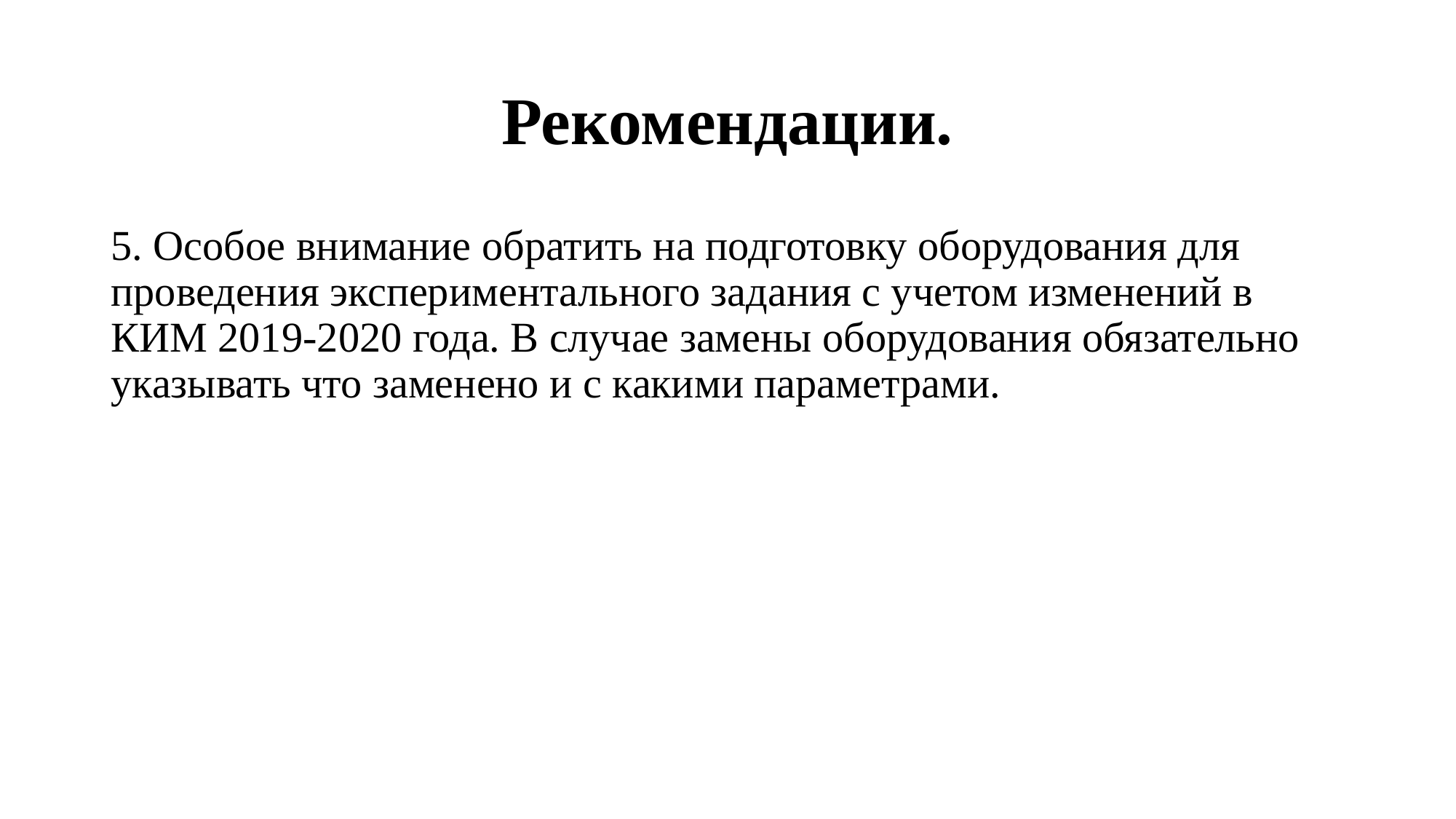

# Рекомендации.
5. Особое внимание обратить на подготовку оборудования для проведения экспериментального задания с учетом изменений в КИМ 2019-2020 года. В случае замены оборудования обязательно указывать что заменено и с какими параметрами.